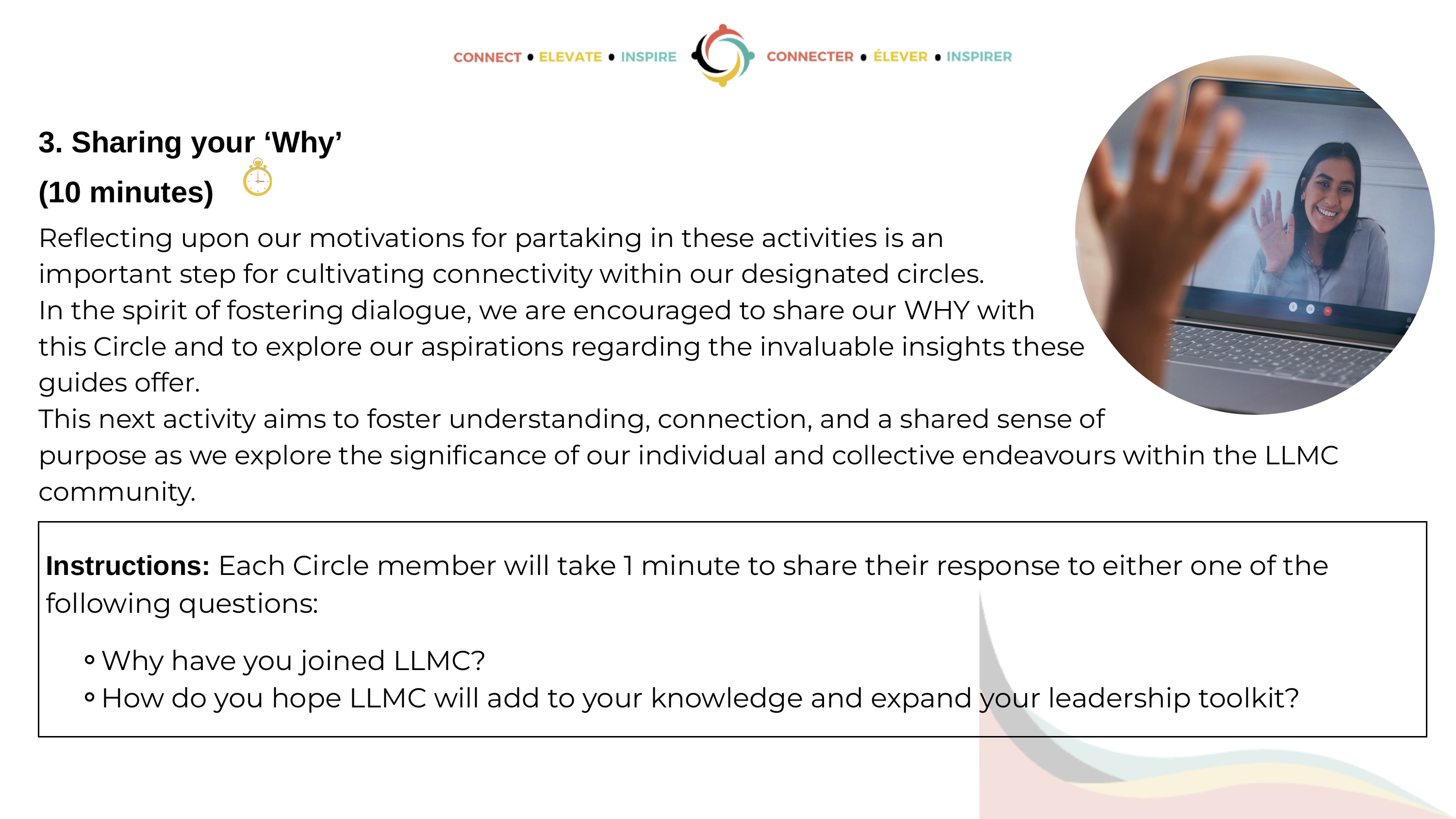

3. Sharing your ‘Why’
(10 minutes)

Reflecting upon our motivations for partaking in these activities is an
important step for cultivating connectivity within our designated circles.
In the spirit of fostering dialogue, we are encouraged to share our WHY with
this Circle and to explore our aspirations regarding the invaluable insights these
guides offer.
This next activity aims to foster understanding, connection, and a shared sense of
purpose as we explore the significance of our individual and collective endeavours within the LLMC community.
| Instructions: Each Circle member will take 1 minute to share their response to either one of the following questions: Why have you joined LLMC? How do you hope LLMC will add to your knowledge and expand your leadership toolkit? |
| --- |